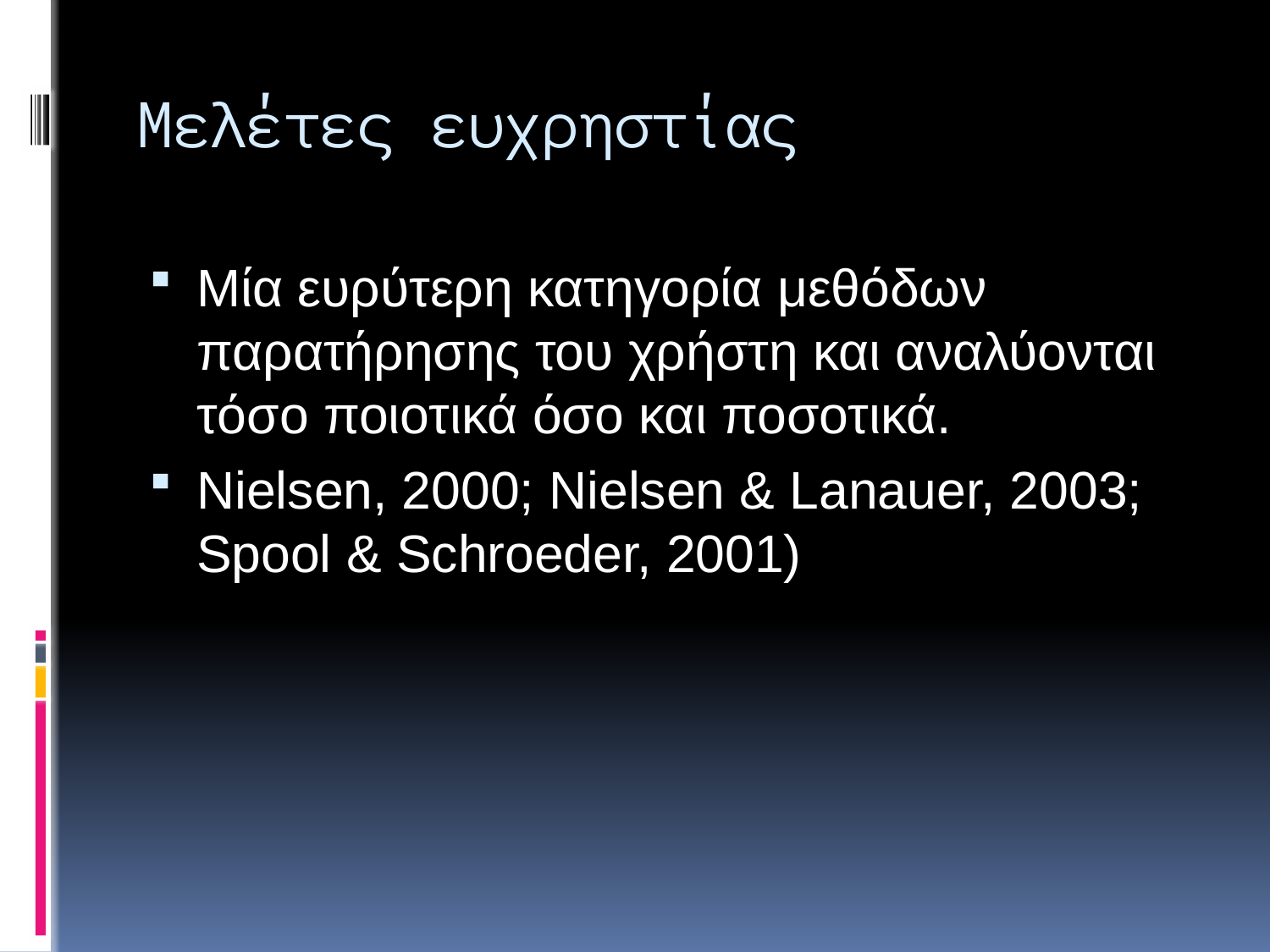

# Μελέτες ευχρηστίας
Μία ευρύτερη κατηγορία μεθόδων παρατήρησης του χρήστη και αναλύονται τόσο ποιοτικά όσο και ποσοτικά.
Nielsen, 2000; Nielsen & Lanauer, 2003; Spool & Schroeder, 2001)